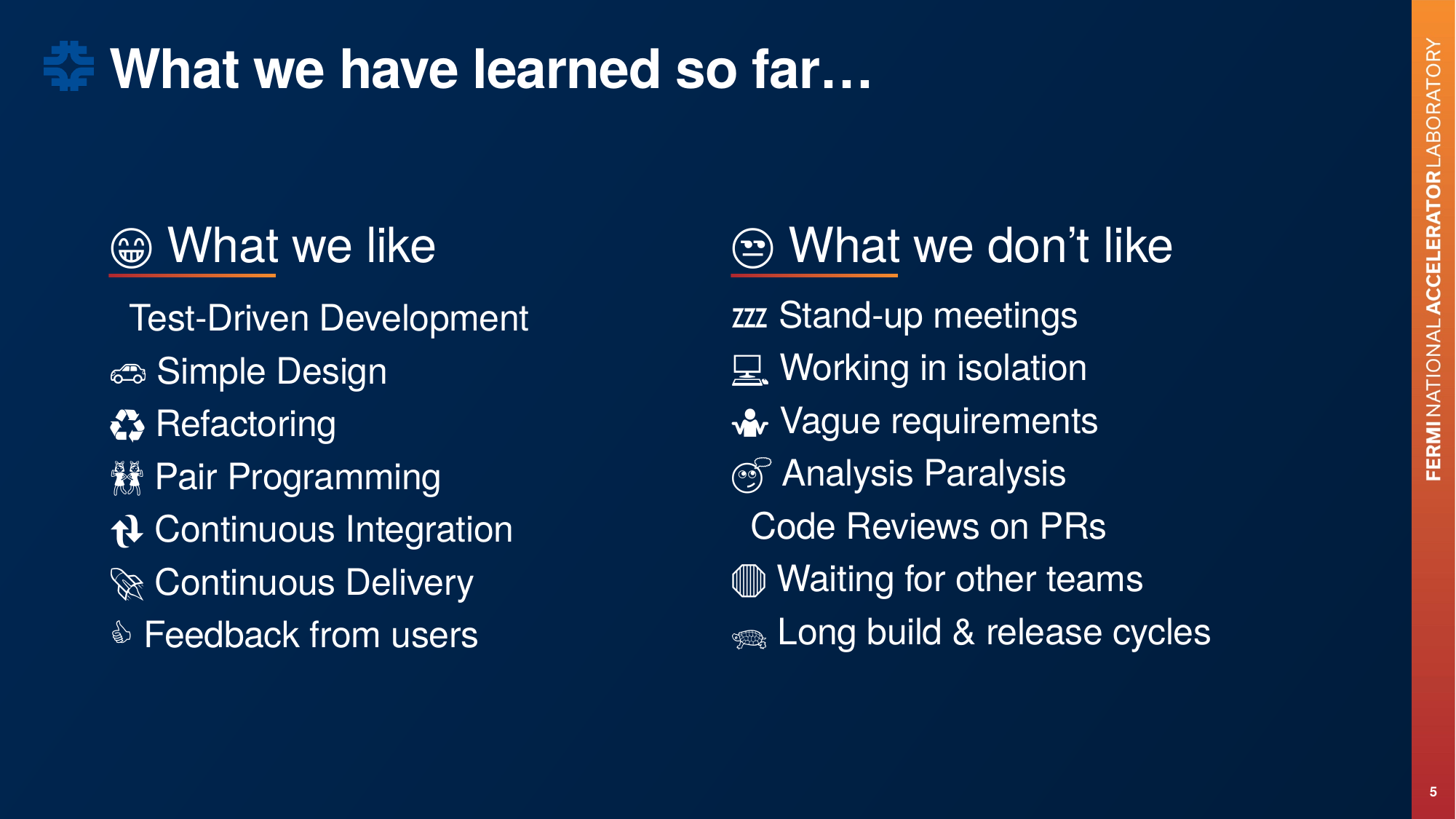

# What we have learned so far…
😁 What we like
😒 What we don’t like
💤 Stand-up meetings
💻 Working in isolation
🤷 Vague requirements
🤔 Analysis Paralysis
🫷 Code Reviews on PRs
🛑 Waiting for other teams
🐢 Long build & release cycles
🧪 Test-Driven Development
🚗 Simple Design
♻️ Refactoring
👯 Pair Programming
🔃 Continuous Integration
🚀 Continuous Delivery
👍 Feedback from users
5